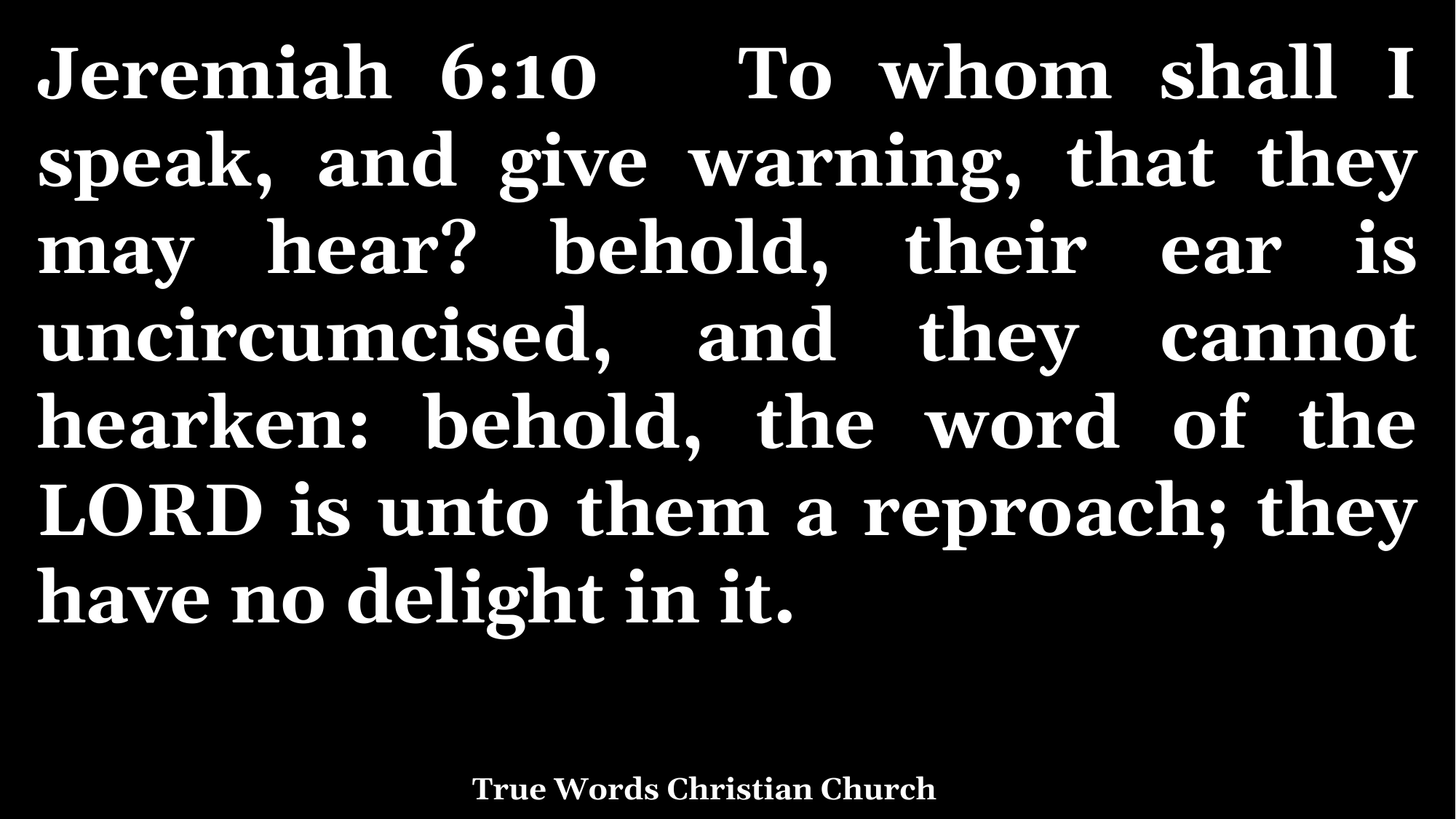

Jeremiah 6:10   To whom shall I speak, and give warning, that they may hear? behold, their ear is uncircumcised, and they cannot hearken: behold, the word of the LORD is unto them a reproach; they have no delight in it.
True Words Christian Church